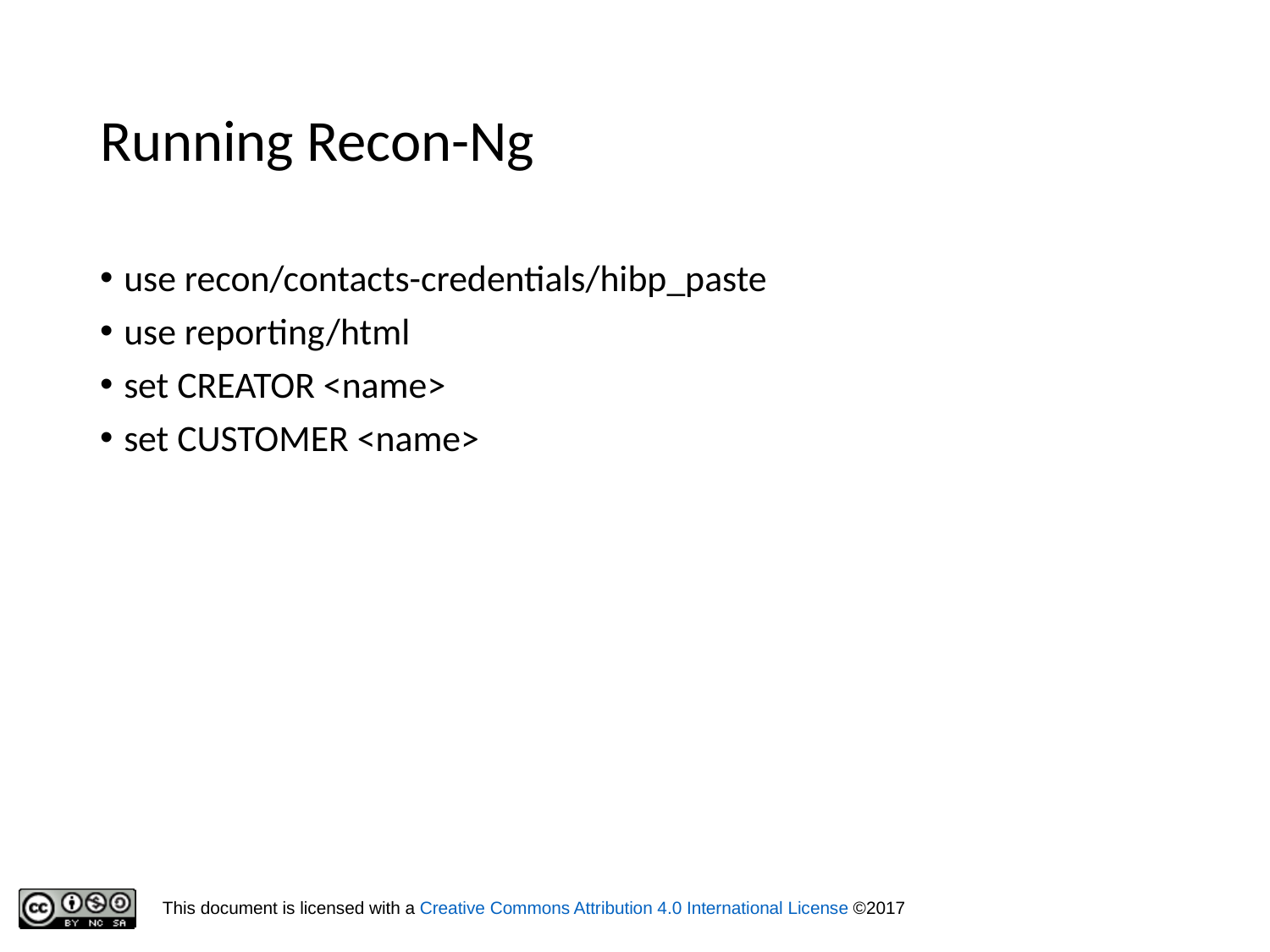

# Running Recon-Ng
use recon/contacts-credentials/hibp_paste
use reporting/html
set CREATOR <name>
set CUSTOMER <name>